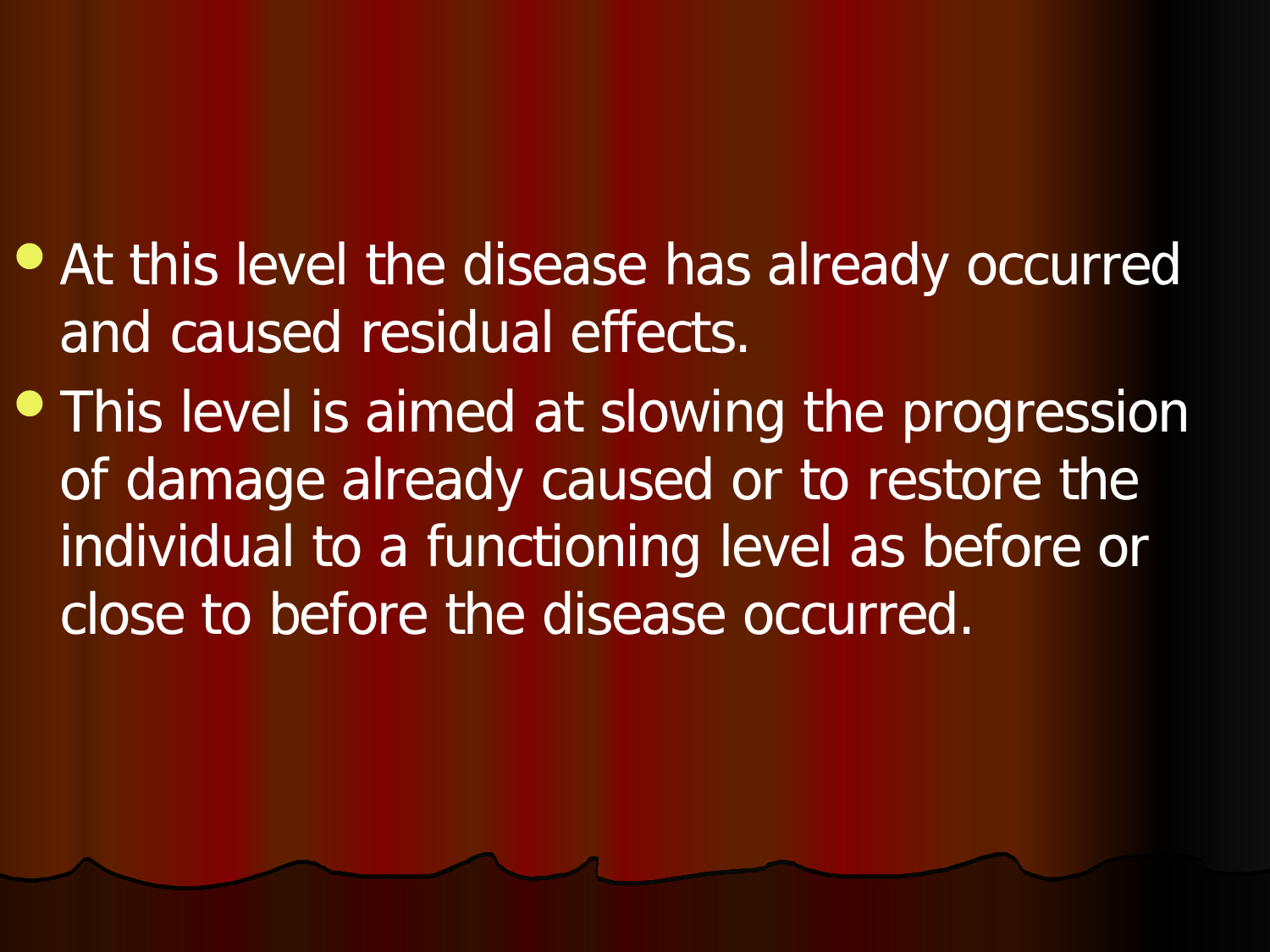

#
At this level the disease has already occurred and caused residual effects.
This level is aimed at slowing the progression of damage already caused or to restore the individual to a functioning level as before or close to before the disease occurred.